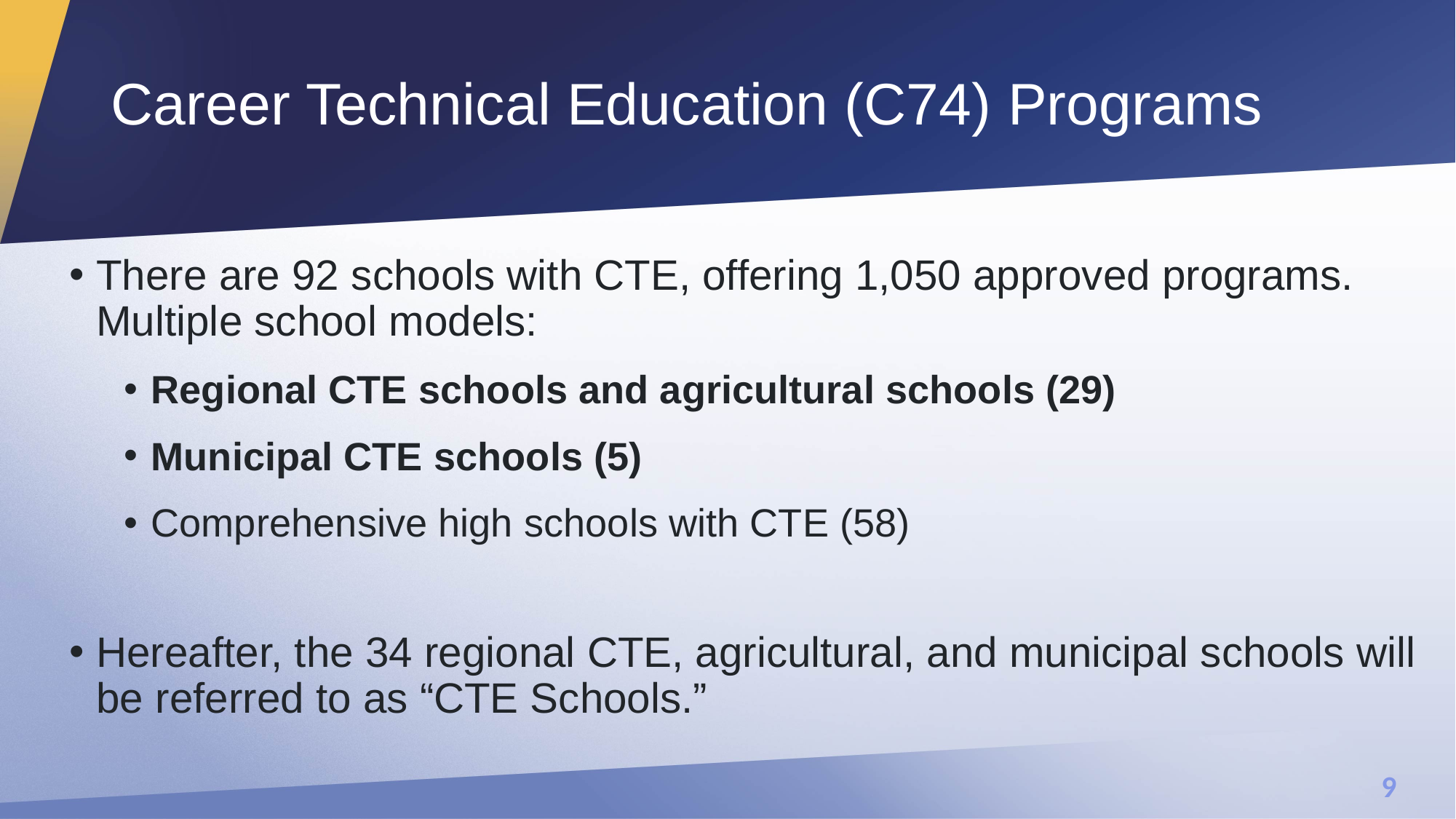

# Career Technical Education (C74) Programs
There are 92 schools with CTE, offering 1,050 approved programs. Multiple school models:
Regional CTE schools and agricultural schools (29)
Municipal CTE schools (5)
Comprehensive high schools with CTE (58)

Hereafter, the 34 regional CTE, agricultural, and municipal schools will be referred to as “CTE Schools.”